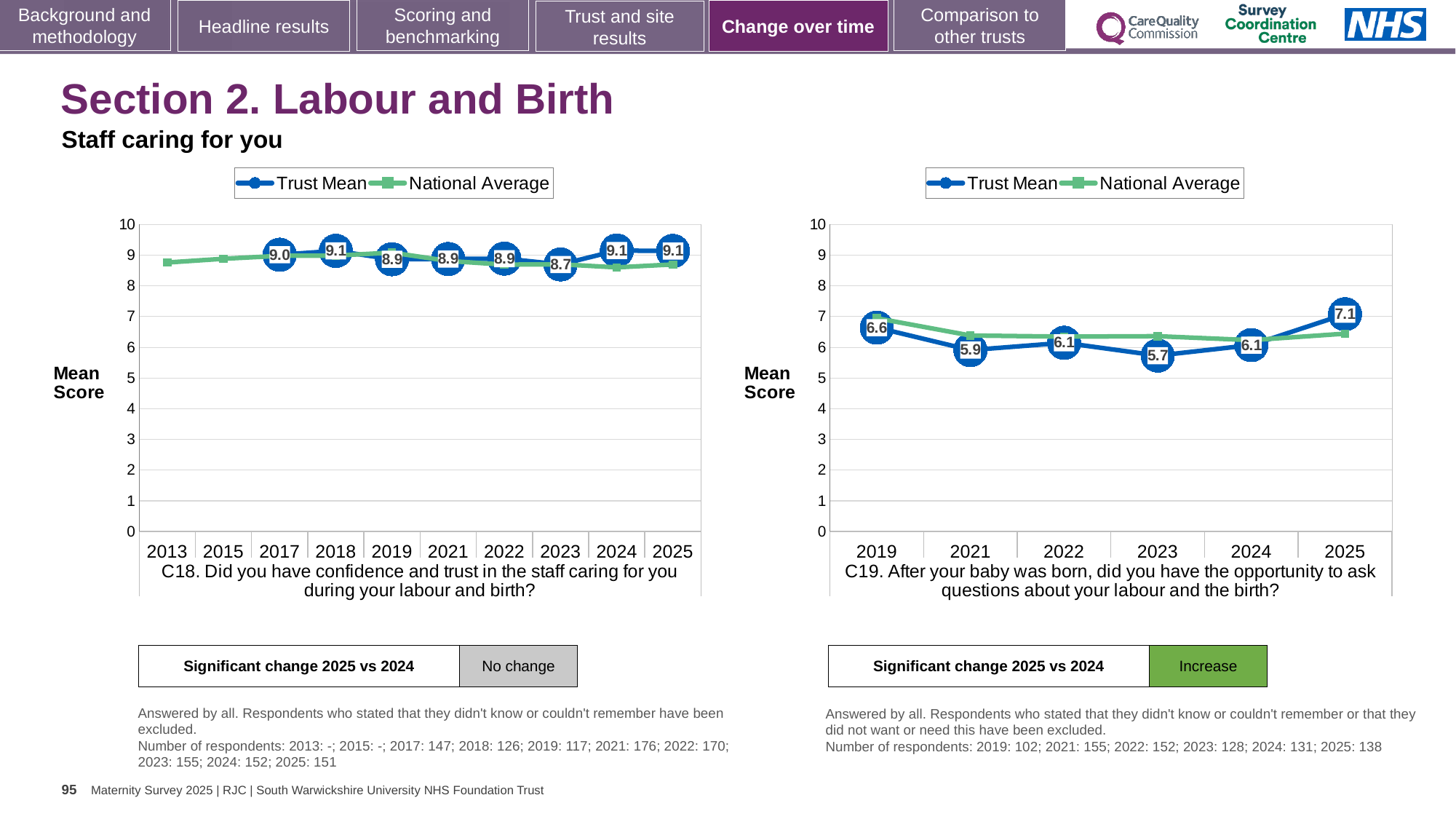

# Section 2. Labour and Birth
Staff caring for you

### Chart

| Category | Trust Mean | National Average |
|---|---|---|
| 2013 | None | 8.759939593978245 |
| 2015 | None | 8.881312455726837 |
| 2017 | 9.013173087434293 | 8.976844125233773 |
| 2018 | 9.139295201538857 | 8.984602948726382 |
| 2019 | 8.865308894570694 | 9.081263209934594 |
| 2021 | 8.874277478622341 | 8.810468651464193 |
| 2022 | 8.886811445000292 | 8.690830189851948 |
| 2023 | 8.697151715099151 | 8.700518885108565 |
| 2024 | 9.148751196658587 | 8.60076591710519 |
| 2025 | 9.135756231732682 | 8.696035202862738 |

### Chart

| Category | Trust Mean | National Average |
|---|---|---|
| 2019 | 6.640224746363865 | 6.945709072148547 |
| 2021 | 5.908927571574638 | 6.383286297035538 |
| 2022 | 6.147175765526116 | 6.346473399303796 |
| 2023 | 5.730119846350329 | 6.360369720697447 |
| 2024 | 6.071829221567755 | 6.232410519039484 |
| 2025 | 7.077553588863562 | 6.444092981013608 |
| Significant change 2025 vs 2024 | No change |
| --- | --- |
| Significant change 2025 vs 2024 | Increase |
| --- | --- |
Answered by all. Respondents who stated that they didn't know or couldn't remember have been excluded.
Number of respondents: 2013: -; 2015: -; 2017: 147; 2018: 126; 2019: 117; 2021: 176; 2022: 170; 2023: 155; 2024: 152; 2025: 151
Answered by all. Respondents who stated that they didn't know or couldn't remember or that they did not want or need this have been excluded.
Number of respondents: 2019: 102; 2021: 155; 2022: 152; 2023: 128; 2024: 131; 2025: 138
95